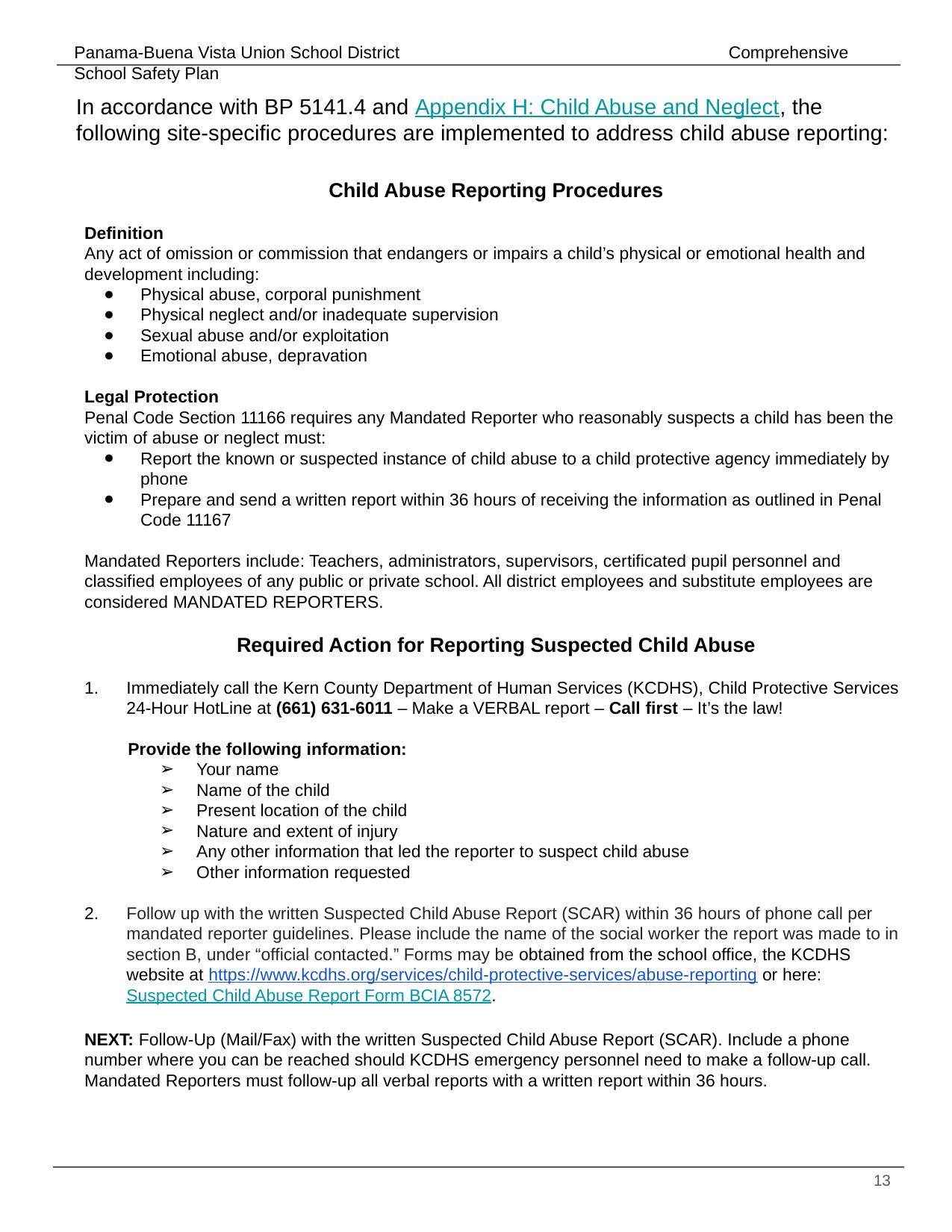

# In accordance with BP 5141.4 and Appendix H: Child Abuse and Neglect, the following site-specific procedures are implemented to address child abuse reporting:

Child Abuse Reporting Procedures

Definition
Any act of omission or commission that endangers or impairs a child’s physical or emotional health and development including:
Physical abuse, corporal punishment
Physical neglect and/or inadequate supervision
Sexual abuse and/or exploitation
Emotional abuse, depravation

Legal Protection
Penal Code Section 11166 requires any Mandated Reporter who reasonably suspects a child has been the victim of abuse or neglect must:
Report the known or suspected instance of child abuse to a child protective agency immediately by phone
Prepare and send a written report within 36 hours of receiving the information as outlined in Penal Code 11167

Mandated Reporters include: Teachers, administrators, supervisors, certificated pupil personnel and classified employees of any public or private school. All district employees and substitute employees are considered MANDATED REPORTERS.

Required Action for Reporting Suspected Child Abuse

1.	Immediately call the Kern County Department of Human Services (KCDHS), Child Protective Services 24-Hour HotLine at (661) 631-6011 – Make a VERBAL report – Call first – It’s the law!

         Provide the following information:
Your name
Name of the child
Present location of the child
Nature and extent of injury
Any other information that led the reporter to suspect child abuse
Other information requested

2.	Follow up with the written Suspected Child Abuse Report (SCAR) within 36 hours of phone call per mandated reporter guidelines. Please include the name of the social worker the report was made to in section B, under “official contacted.” Forms may be obtained from the school office, the KCDHS website at https://www.kcdhs.org/services/child-protective-services/abuse-reporting or here: Suspected Child Abuse Report Form BCIA 8572.

NEXT: Follow-Up (Mail/Fax) with the written Suspected Child Abuse Report (SCAR). Include a phone number where you can be reached should KCDHS emergency personnel need to make a follow-up call.  Mandated Reporters must follow-up all verbal reports with a written report within 36 hours.

13